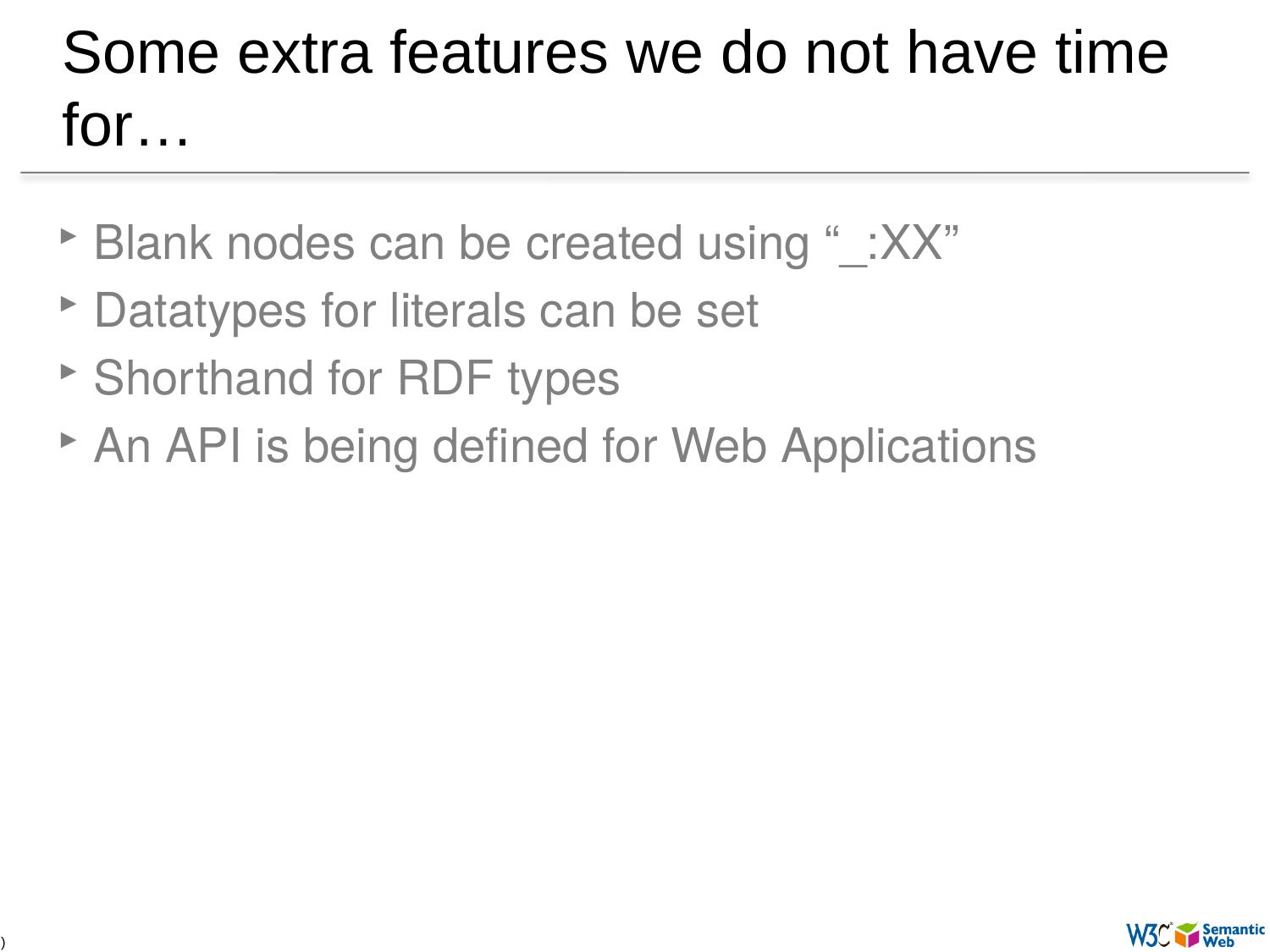

# Some extra features we do not have time for…
Blank nodes can be created using “_:XX”
Datatypes for literals can be set
Shorthand for RDF types
An API is being defined for Web Applications